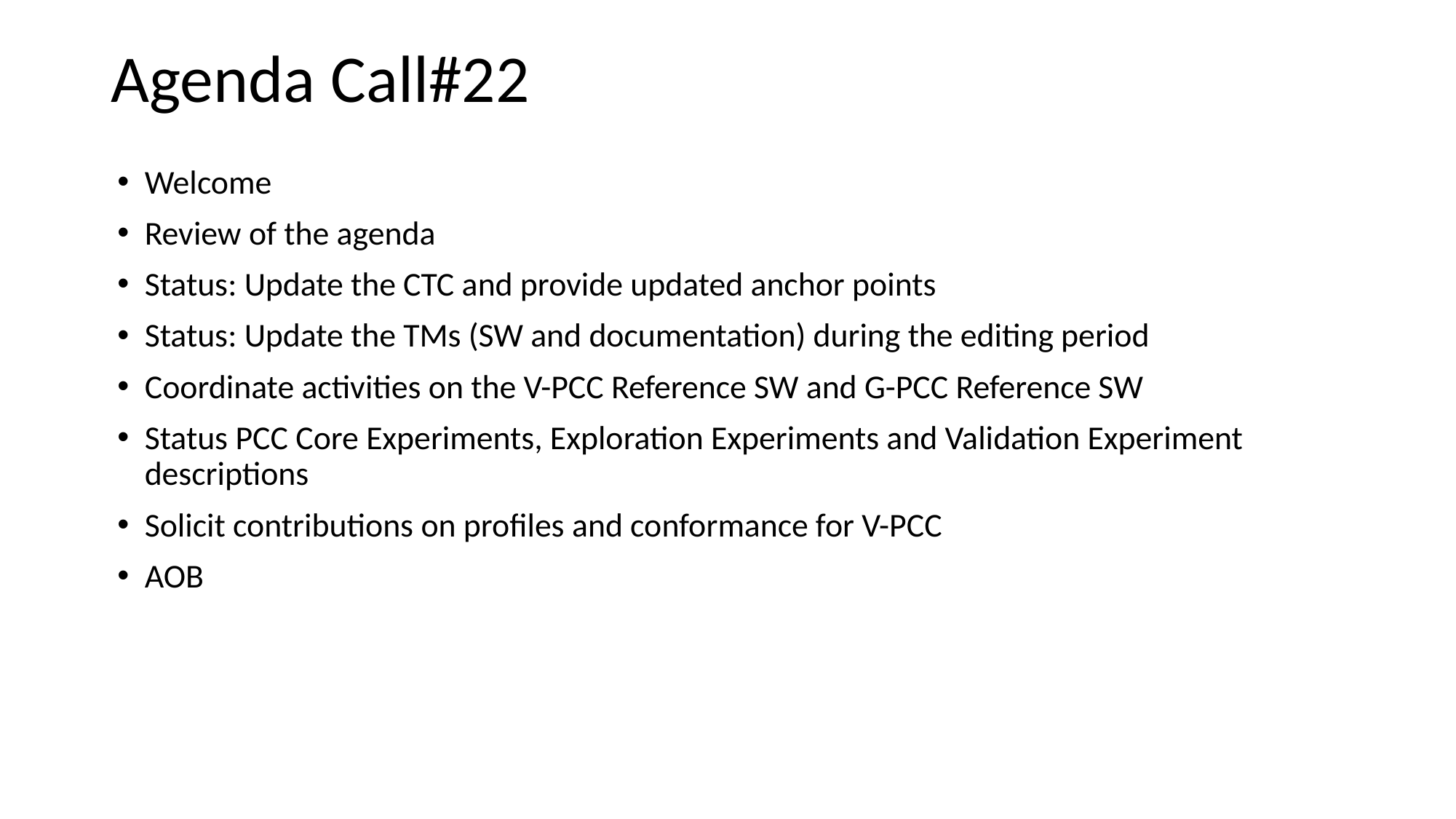

# Agenda Call#22
Welcome
Review of the agenda
Status: Update the CTC and provide updated anchor points
Status: Update the TMs (SW and documentation) during the editing period
Coordinate activities on the V-PCC Reference SW and G-PCC Reference SW
Status PCC Core Experiments, Exploration Experiments and Validation Experiment descriptions
Solicit contributions on profiles and conformance for V-PCC
AOB